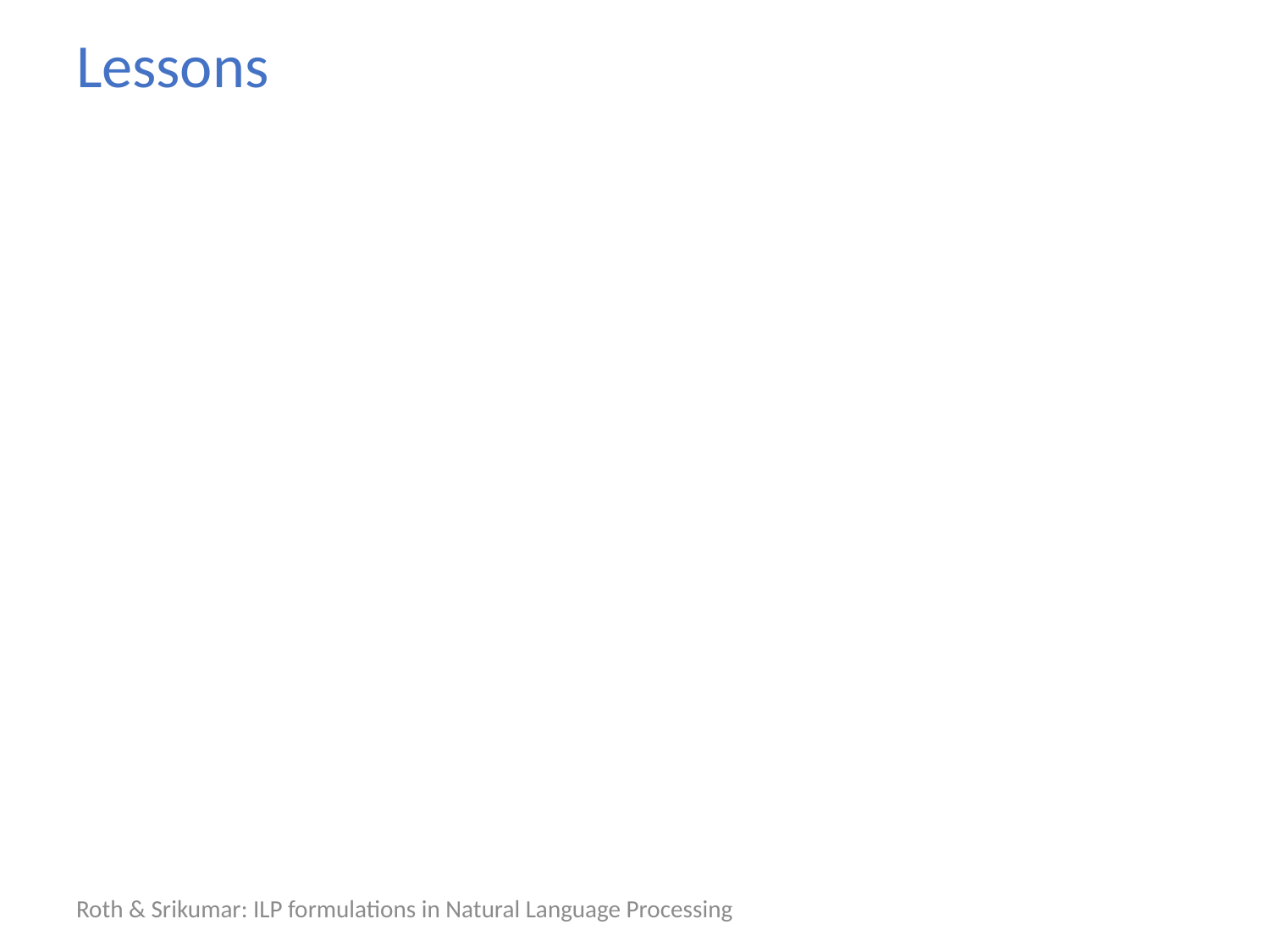

# Lessons
Roth & Srikumar: ILP formulations in Natural Language Processing